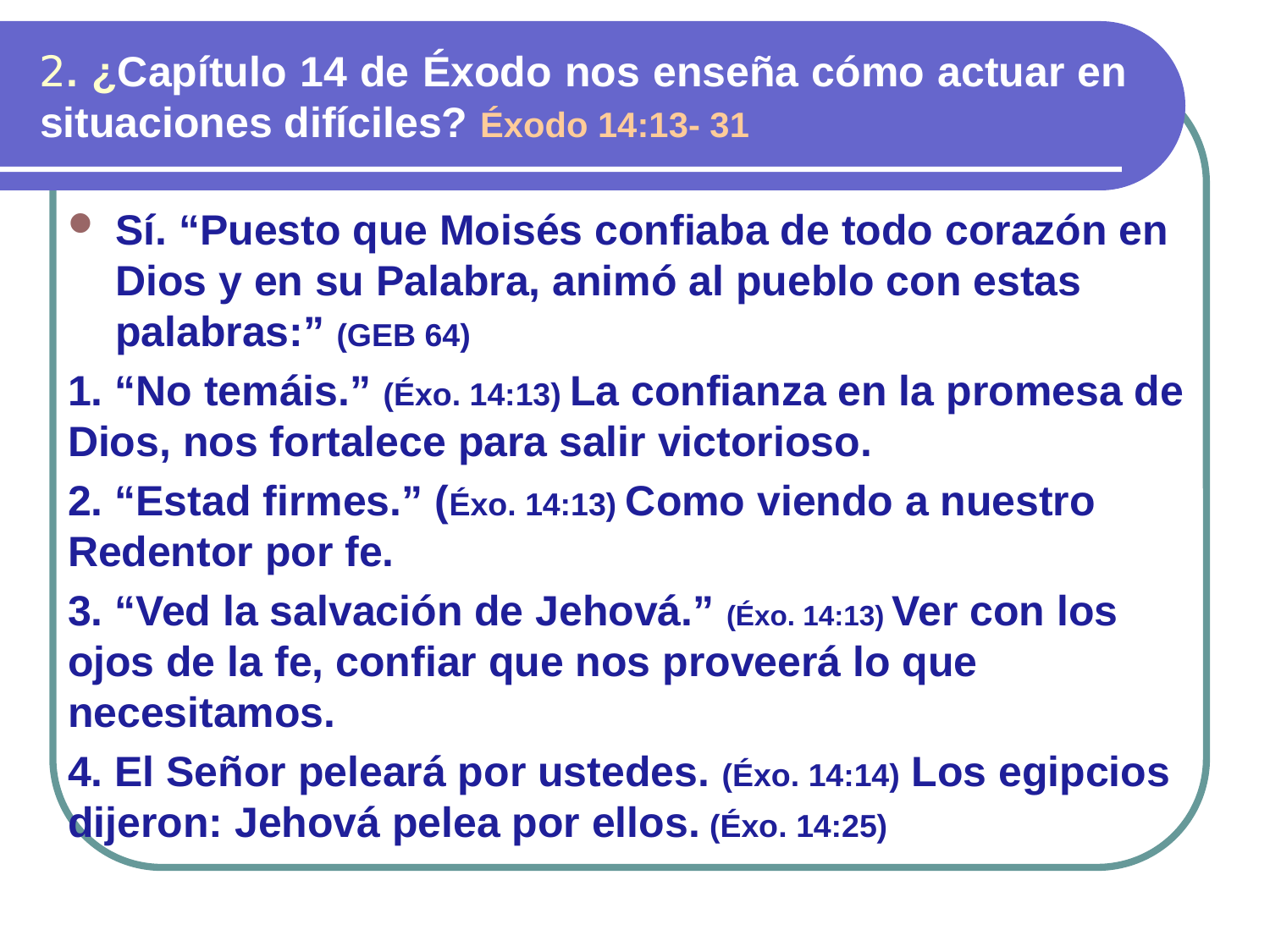

# 2. ¿Capítulo 14 de Éxodo nos enseña cómo actuar en situaciones difíciles? Éxodo 14:13- 31
Sí. “Puesto que Moisés confiaba de todo corazón en Dios y en su Palabra, animó al pueblo con estas palabras:” (GEB 64)
1. “No temáis.” (Éxo. 14:13) La confianza en la promesa de Dios, nos fortalece para salir victorioso.
2. “Estad firmes.” (Éxo. 14:13) Como viendo a nuestro Redentor por fe.
3. “Ved la salvación de Jehová.” (Éxo. 14:13) Ver con los ojos de la fe, confiar que nos proveerá lo que necesitamos.
4. El Señor peleará por ustedes. (Éxo. 14:14) Los egipcios dijeron: Jehová pelea por ellos. (Éxo. 14:25)